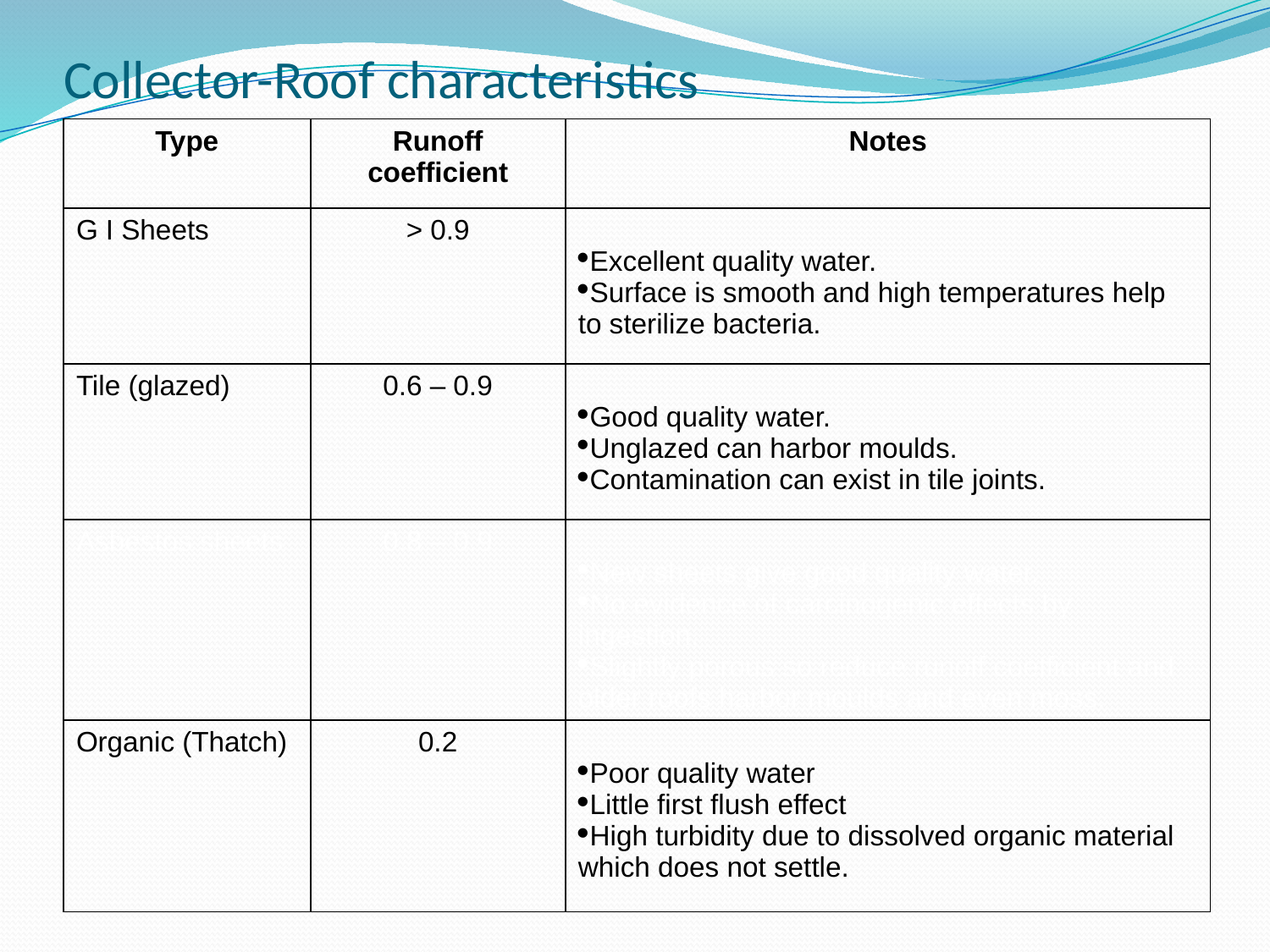

# Collector-Roof characteristics
| Type | Runoff coefficient | Notes |
| --- | --- | --- |
| G I Sheets | > 0.9 | Excellent quality water. Surface is smooth and high temperatures help to sterilize bacteria. |
| Tile (glazed) | 0.6 – 0.9 | Good quality water. Unglazed can harbor moulds. Contamination can exist in tile joints. |
| Asbestos sheets | 0.8 – 0.9 | New sheets give good quality water. No evidence of carcinogenic effects by ingestion. Slightly porous so reduce runoff coefficient and older roofs harbor moulds and even moss. |
| Organic (Thatch) | 0.2 | Poor quality water Little first flush effect High turbidity due to dissolved organic material which does not settle. |